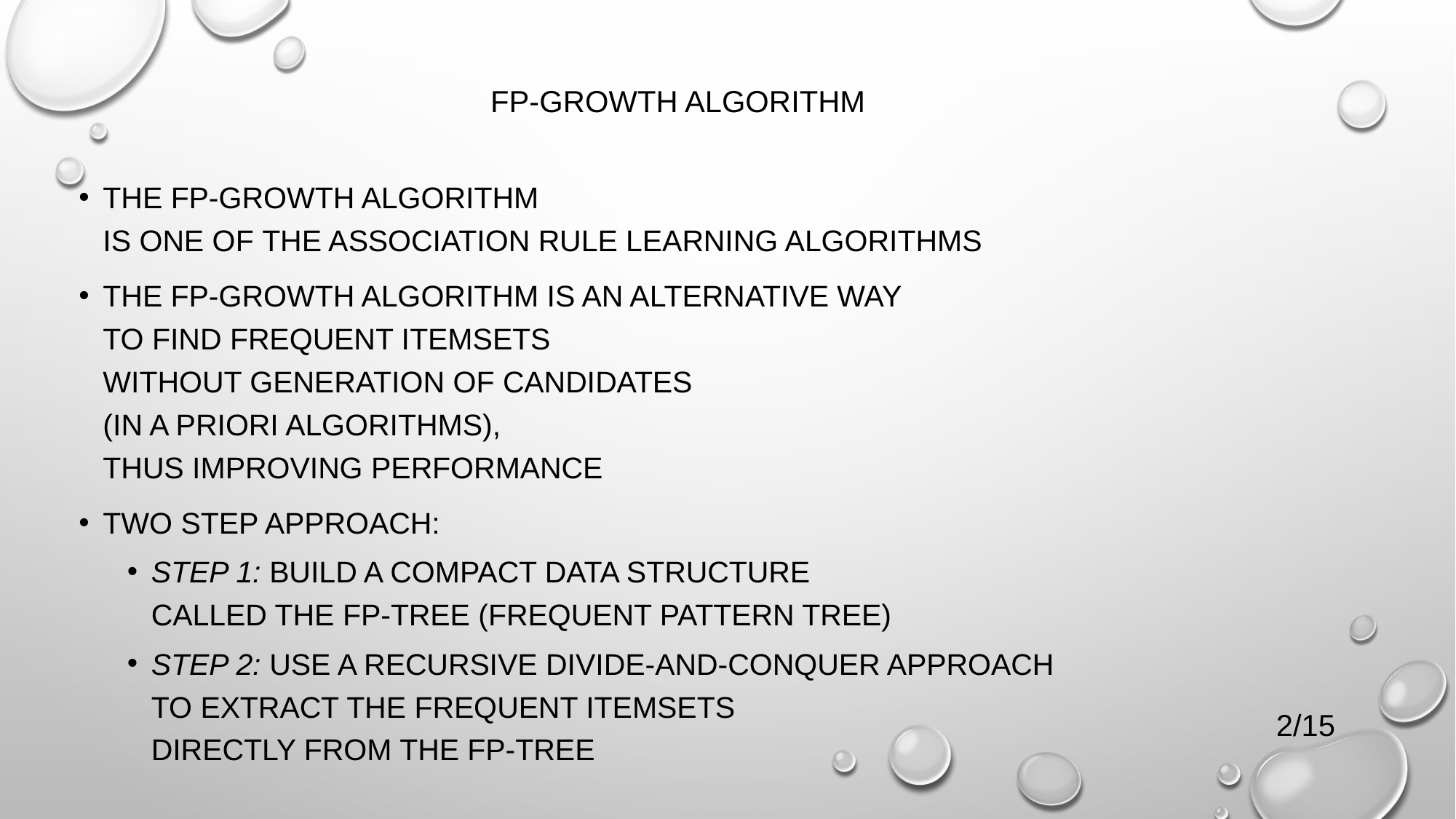

# FP-growth algorithm
The FP-Growth algorithm
is one of the association rule learning algorithms
The FP-Growth Algorithm is an alternative way
to find frequent itemsets
without generation of candidates
(in a priori algorithms),
thus improving performance
Two step approach:
Step 1: Build a compact data structure
called the FP-tree (Frequent Pattern tree)
Step 2: Use a recursive divide-and-conquer approach
to extract the frequent itemsets
directly from the FP-tree
2/15